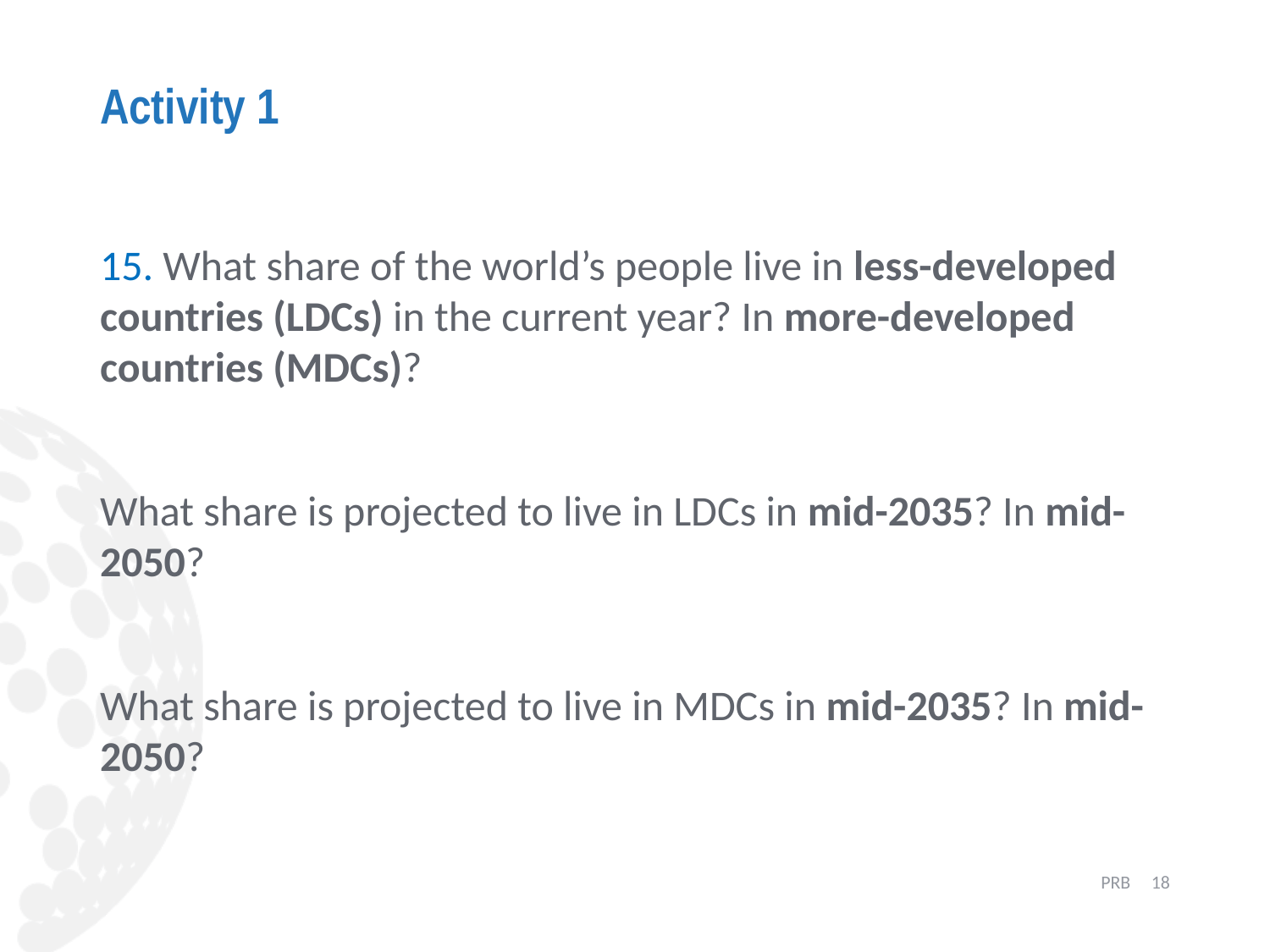

# Activity 1
15. What share of the world’s people live in less-developed countries (LDCs) in the current year? In more-developed countries (MDCs)?

What share is projected to live in LDCs in mid-2035? In mid-2050?

What share is projected to live in MDCs in mid-2035? In mid-2050?